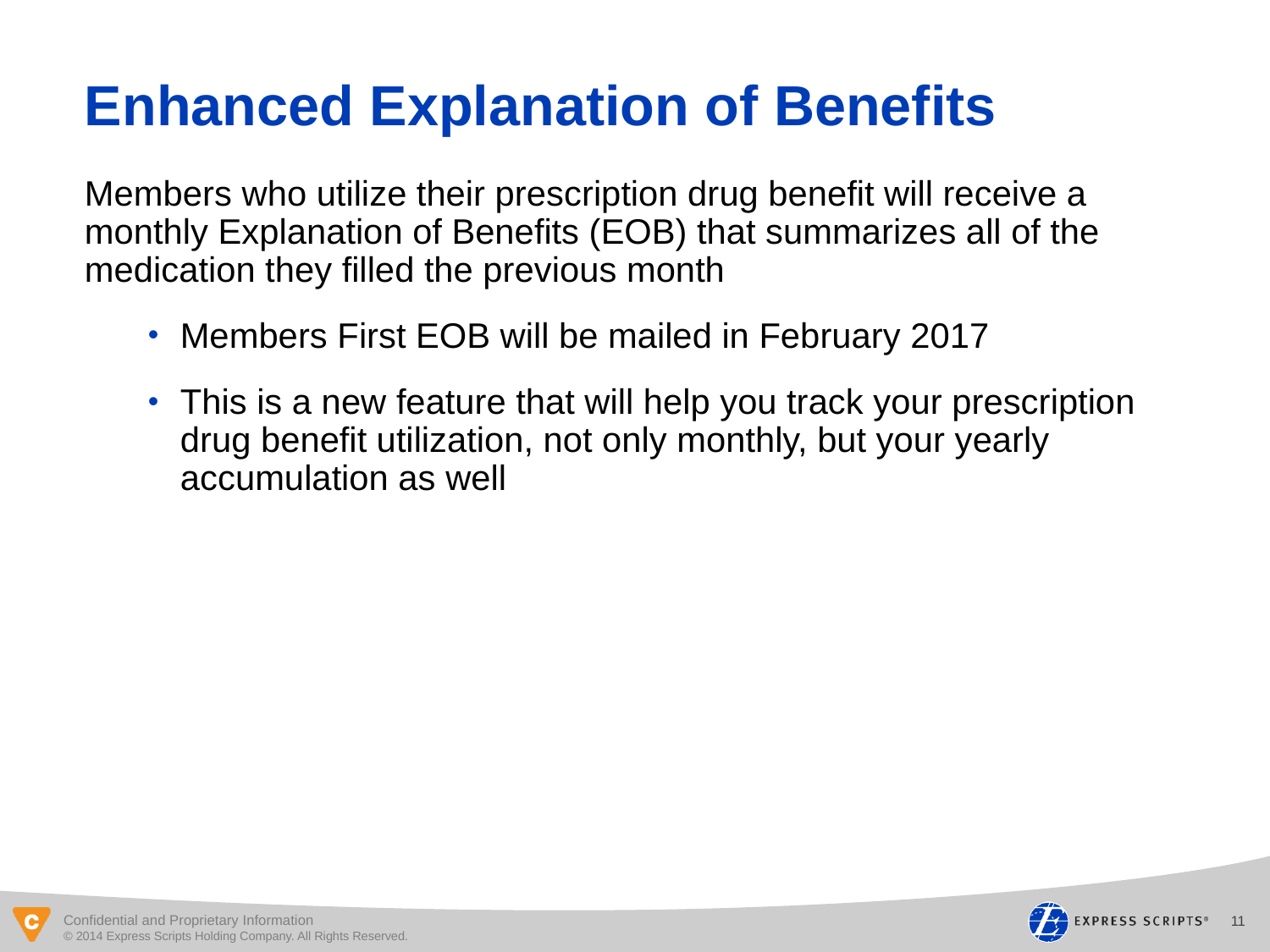

Enhanced Explanation of Benefits
Members who utilize their prescription drug benefit will receive a monthly Explanation of Benefits (EOB) that summarizes all of the medication they filled the previous month
Members First EOB will be mailed in February 2017
This is a new feature that will help you track your prescription drug benefit utilization, not only monthly, but your yearly accumulation as well